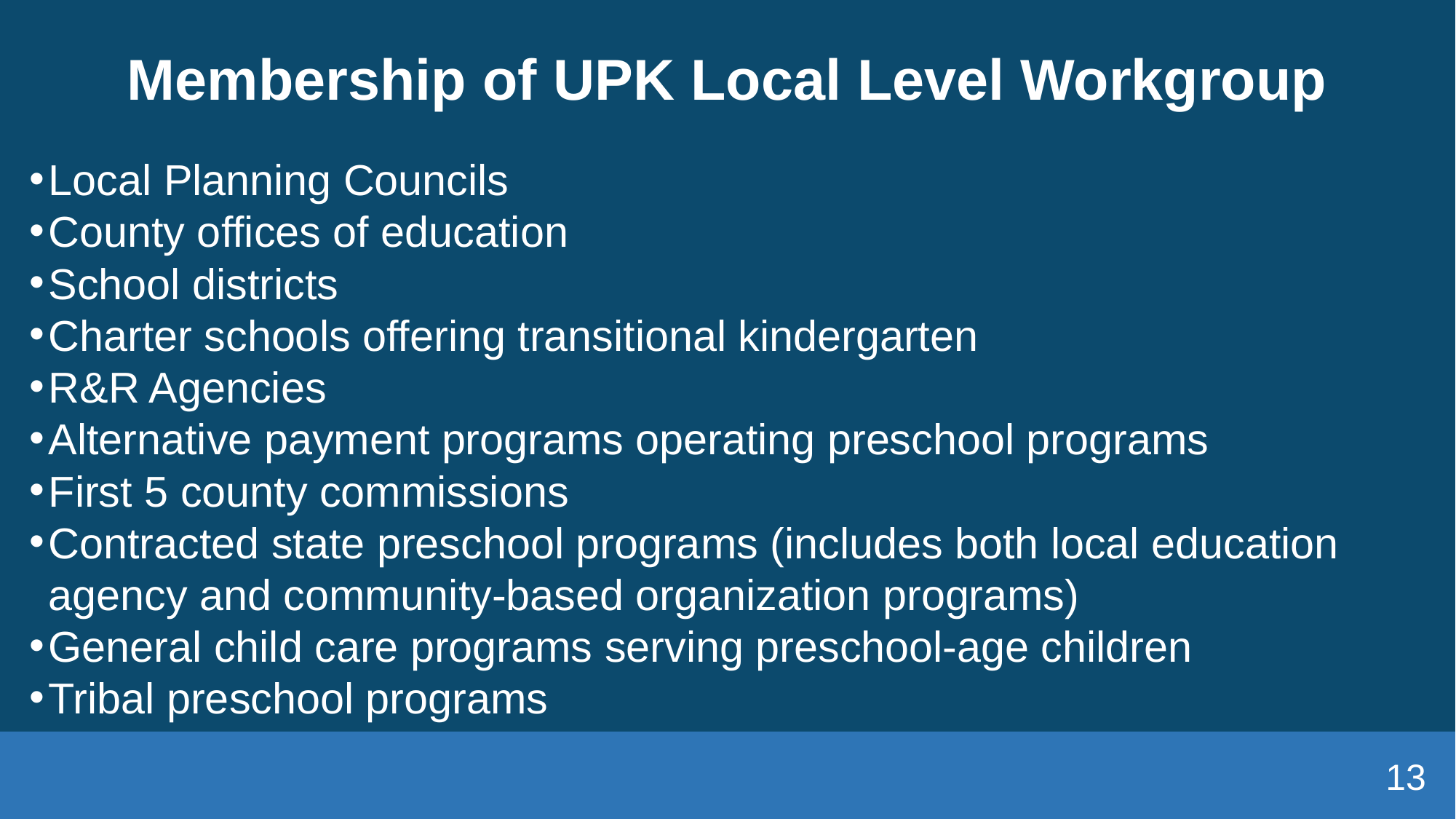

# Membership of UPK Local Level Workgroup
Local Planning Councils
County offices of education
School districts
Charter schools offering transitional kindergarten
R&R Agencies
Alternative payment programs operating preschool programs
First 5 county commissions
Contracted state preschool programs (includes both local education agency and community-based organization programs)
General child care programs serving preschool-age children
Tribal preschool programs

13